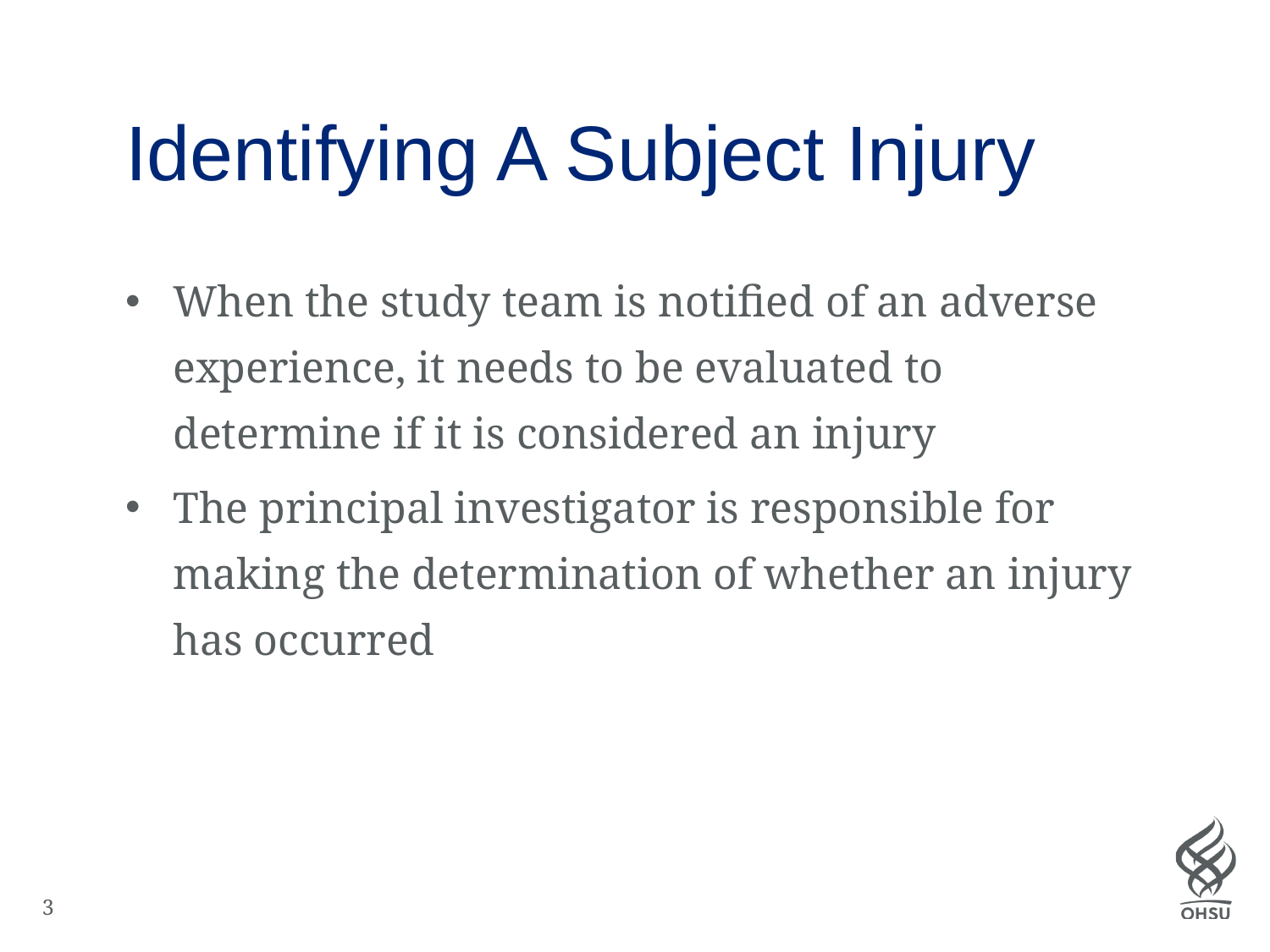

# Identifying A Subject Injury
When the study team is notified of an adverse experience, it needs to be evaluated to determine if it is considered an injury
The principal investigator is responsible for making the determination of whether an injury has occurred